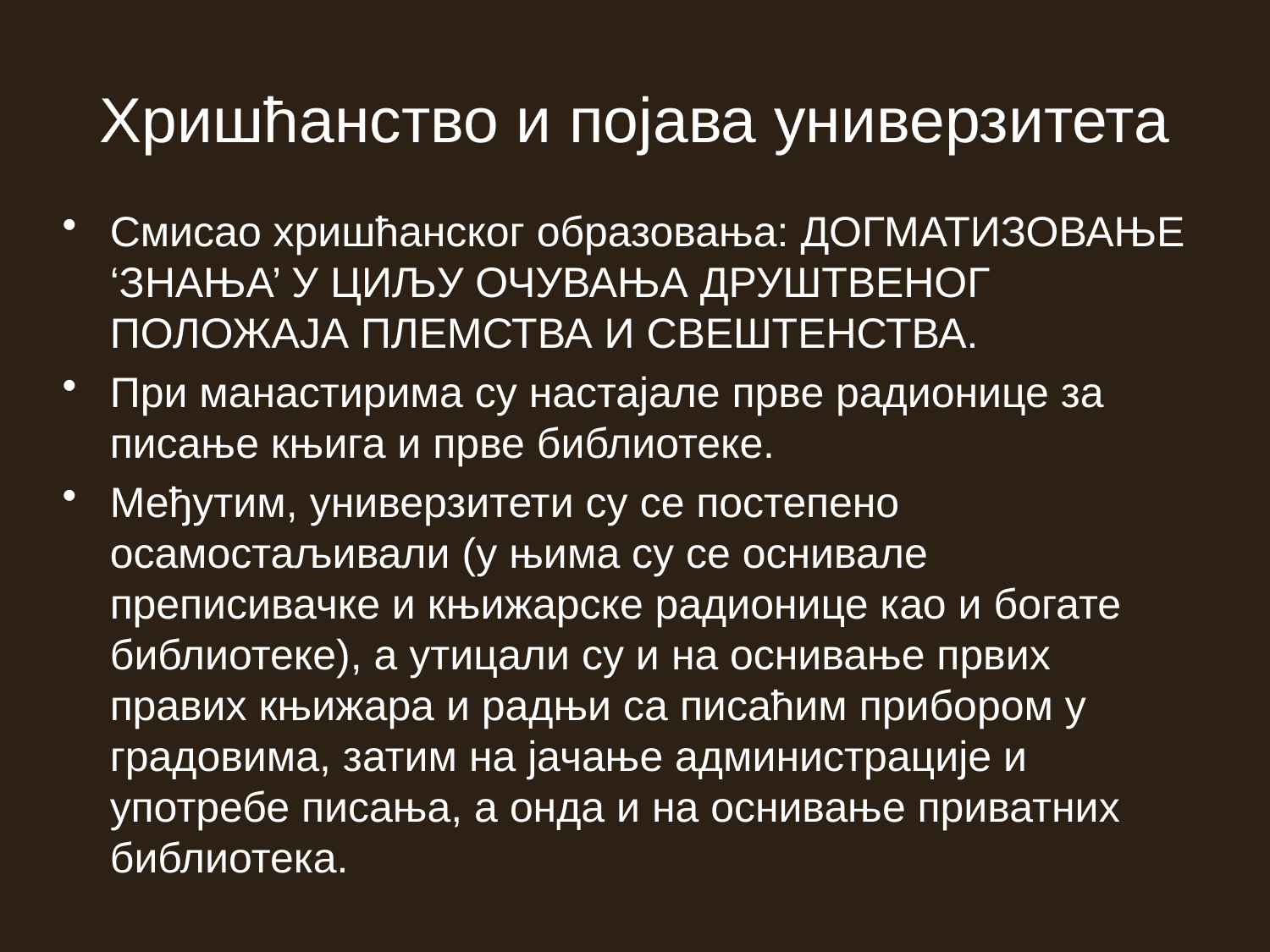

# Хришћанство и појава универзитета
Смисао хришћанског образовања: ДОГМАТИЗОВАЊЕ ‘ЗНАЊА’ У ЦИЉУ ОЧУВАЊА ДРУШТВЕНОГ ПОЛОЖАЈА ПЛЕМСТВА И СВЕШТЕНСТВА.
При манастирима су настајале прве радионице за писање књига и прве библиотеке.
Међутим, универзитети су се постепено осамостаљивали (у њима су се оснивале преписивачке и књижарске радионице као и богате библиотеке), а утицали су и на оснивање првих правих књижара и радњи са писаћим прибором у градовима, затим на јачање администрације и употребе писања, а онда и на оснивање приватних библиотека.